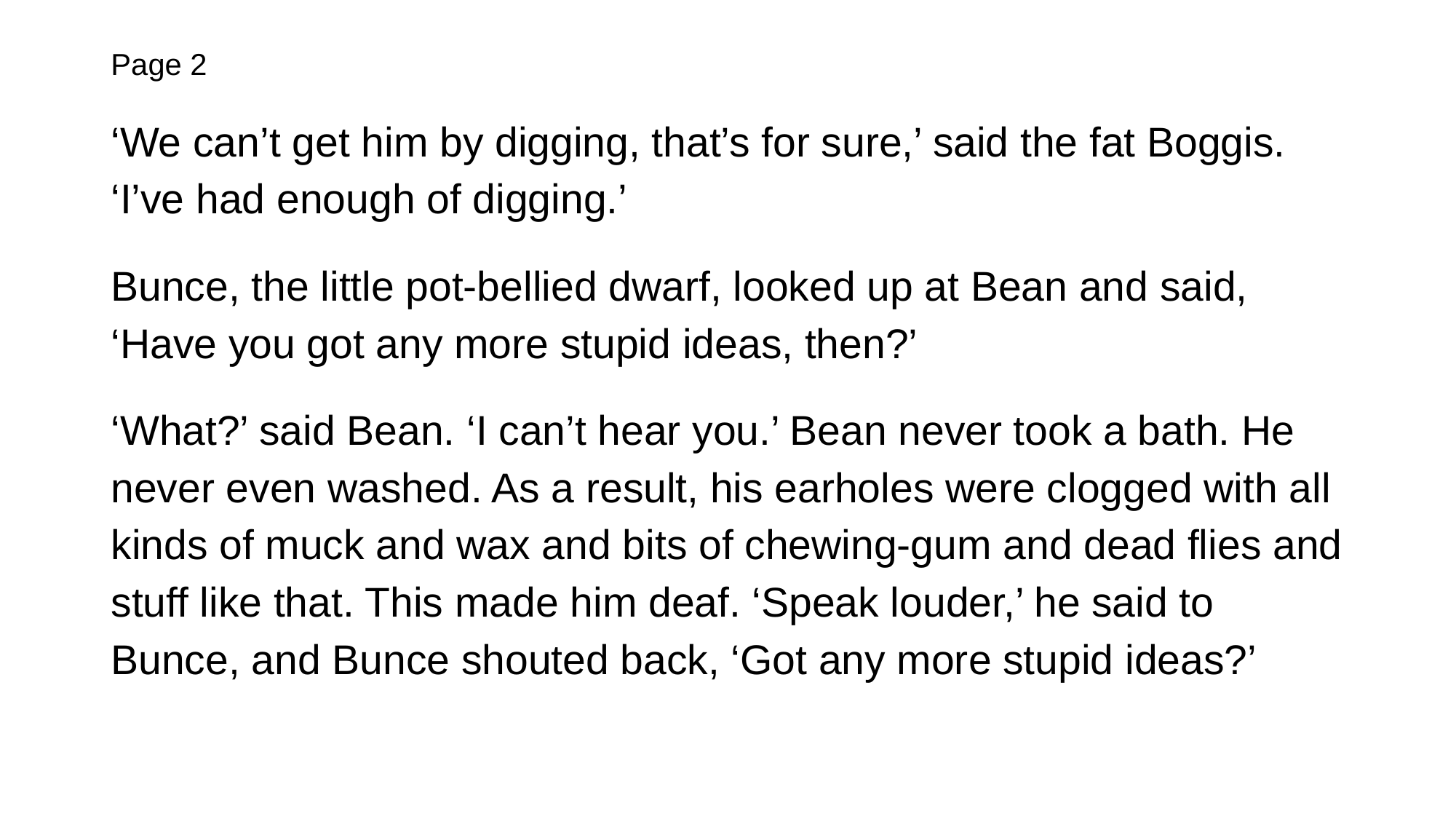

# Page 2
‘We can’t get him by digging, that’s for sure,’ said the fat Boggis. ‘I’ve had enough of digging.’
Bunce, the little pot-bellied dwarf, looked up at Bean and said, ‘Have you got any more stupid ideas, then?’
‘What?’ said Bean. ‘I can’t hear you.’ Bean never took a bath. He never even washed. As a result, his earholes were clogged with all kinds of muck and wax and bits of chewing-gum and dead flies and stuff like that. This made him deaf. ‘Speak louder,’ he said to Bunce, and Bunce shouted back, ‘Got any more stupid ideas?’